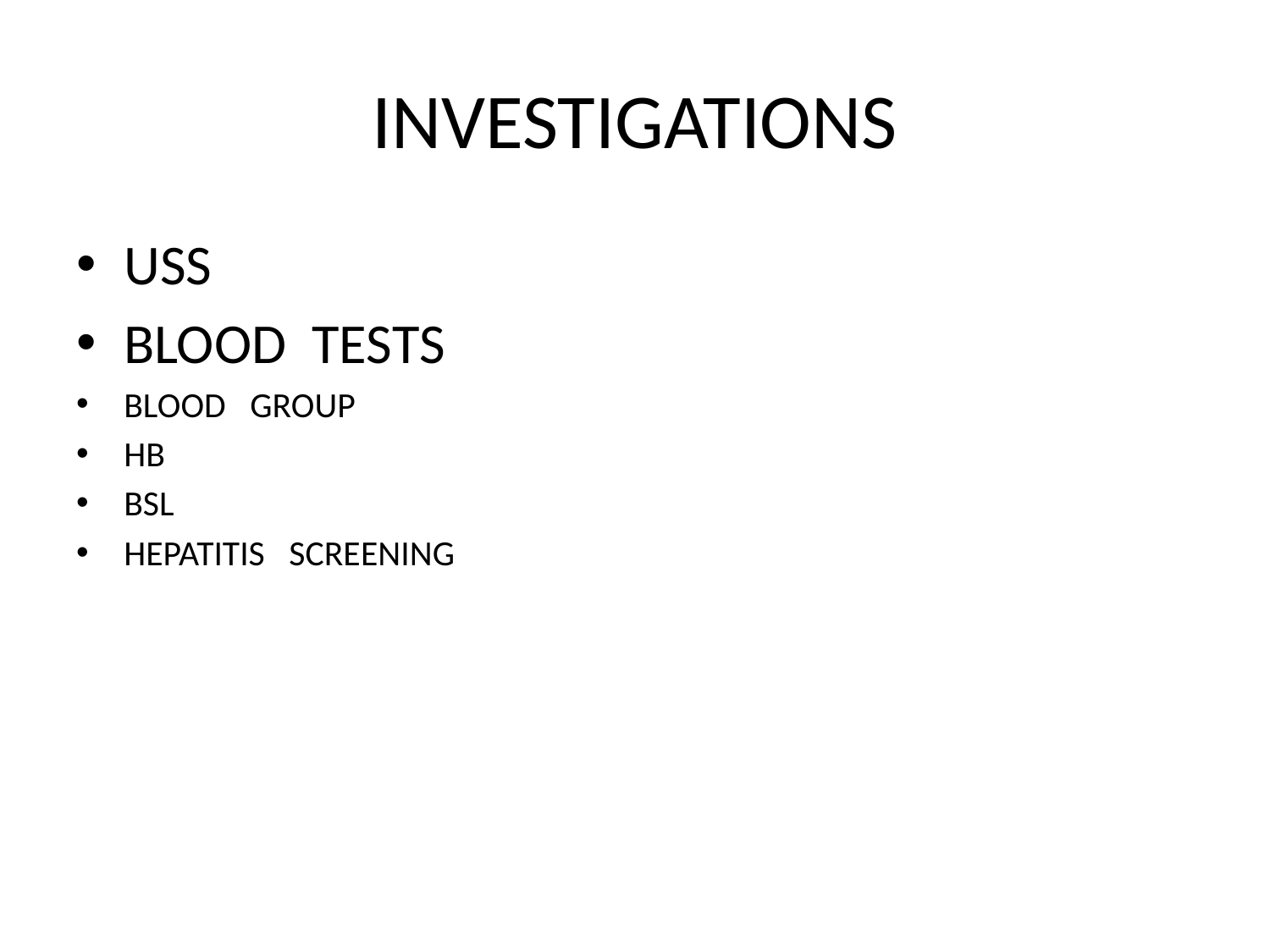

# INVESTIGATIONS
USS
BLOOD  TESTS
BLOOD   GROUP
HB
BSL
HEPATITIS   SCREENING